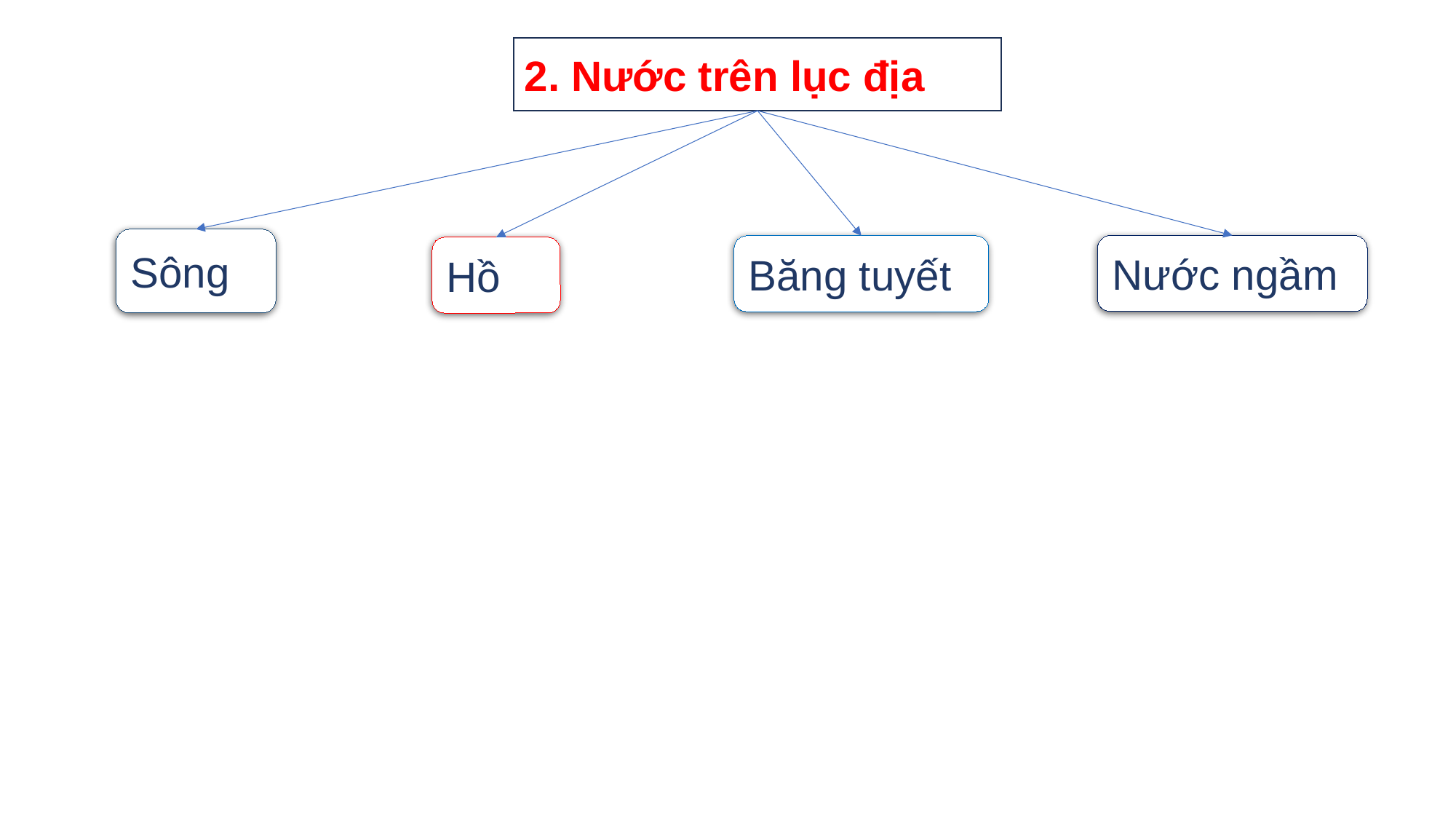

2. Nước trên lục địa

Sông
Nước ngầm
Băng tuyết
Hồ